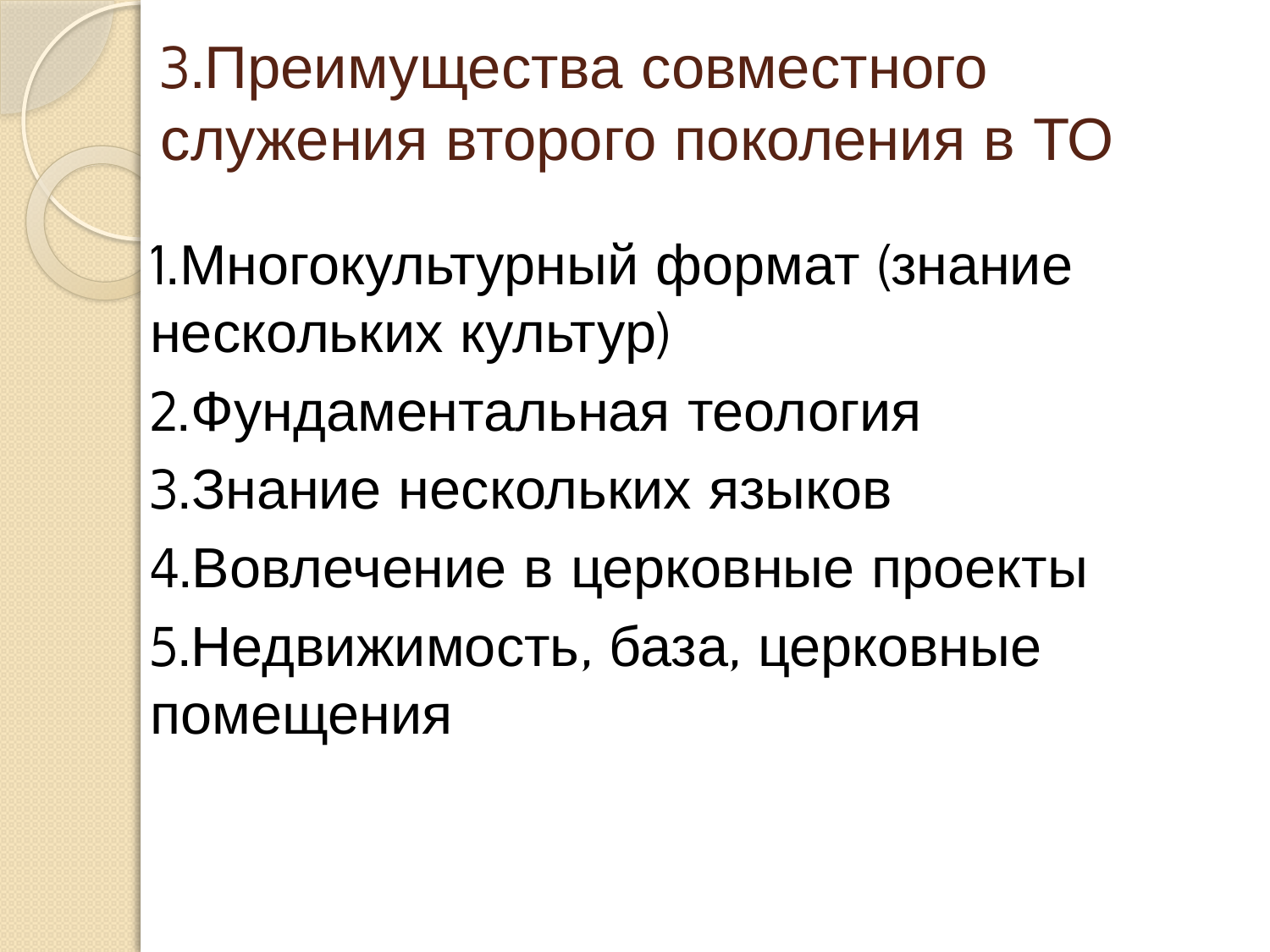

# 3.Преимущества совместного служения второго поколения в ТО
1.Многокультурный формат (знание нескольких культур)
2.Фундаментальная теология
3.Знание нескольких языков
4.Вовлечение в церковные проекты
5.Недвижимость, база, церковные помещения